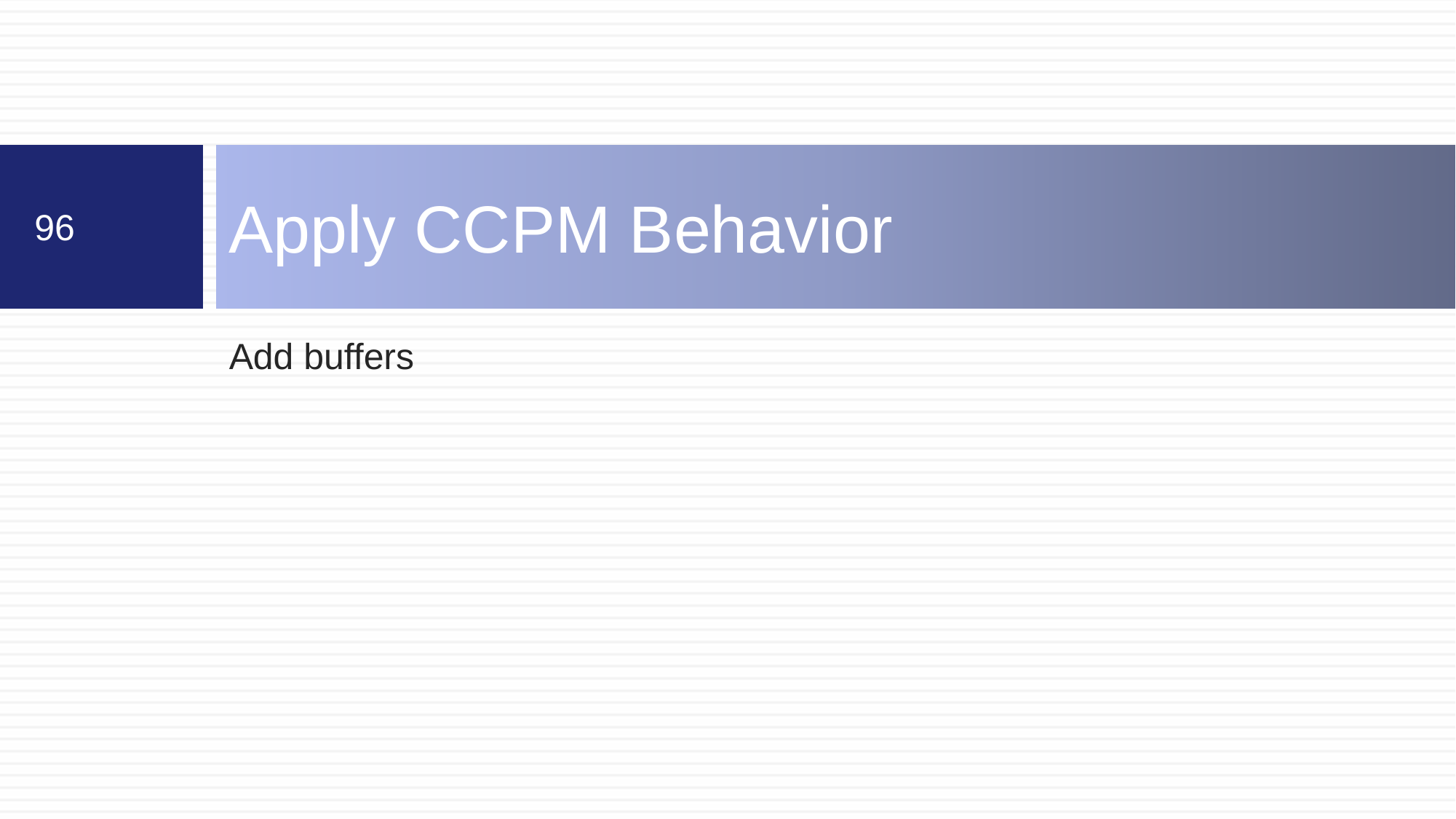

# Apply CCPM Behavior
96
Add buffers